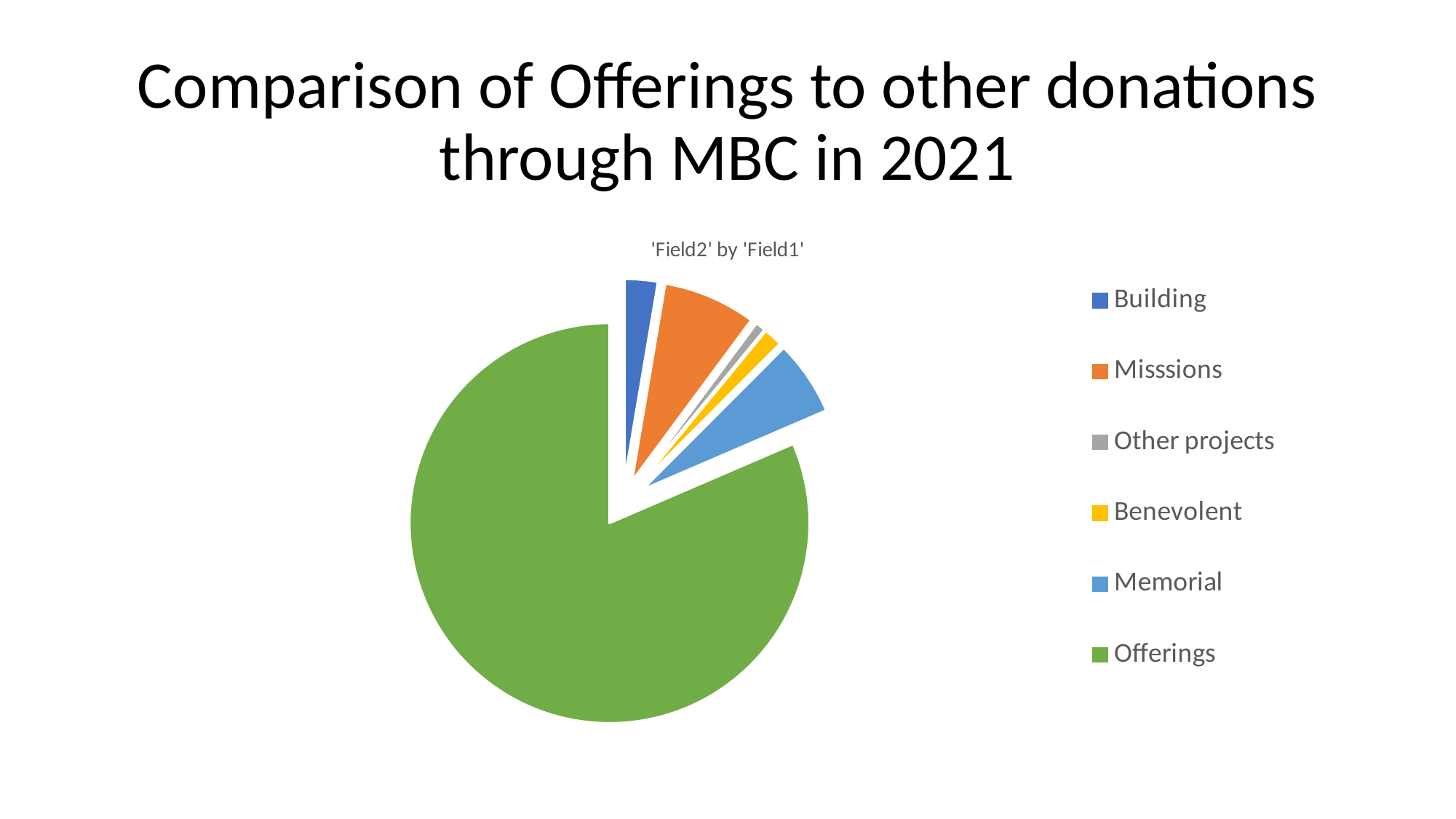

# Comparison of Offerings to other donations through MBC in 2021

### Chart: 'Field2' by 'Field1'

| Category |  |
|---|---|
| Building  | 6500.0 |
| Misssions | 18320.0 |
| Other projects | 2000.0 |
| Benevolent | 3700.0 |
| Memorial | 14800.0 |
| Offerings | 199248.0 |